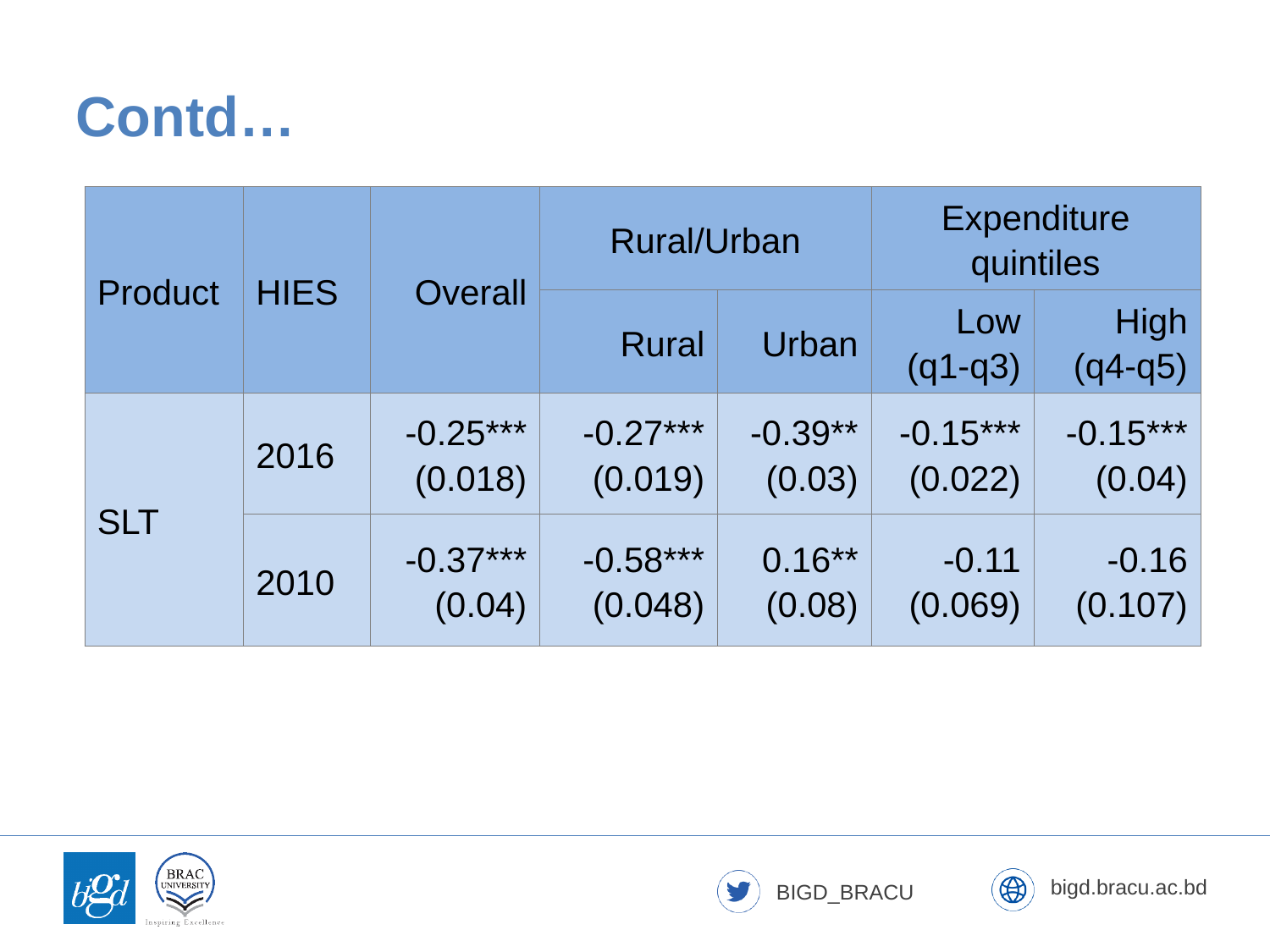

Contd…
| Product | HIES | Overall | Rural/Urban |  | Expenditure quintiles |  |
| --- | --- | --- | --- | --- | --- | --- |
|  |  |  | Rural | Urban | Low (q1-q3) | High (q4-q5) |
| SLT | 2016 | -0.25\*\*\* (0.018) | -0.27\*\*\* (0.019) | -0.39\*\* (0.03) | -0.15\*\*\* (0.022) | -0.15\*\*\* (0.04) |
|  | 2010 | -0.37\*\*\* (0.04) | -0.58\*\*\* (0.048) | 0.16\*\* (0.08) | -0.11 (0.069) | -0.16 (0.107) |